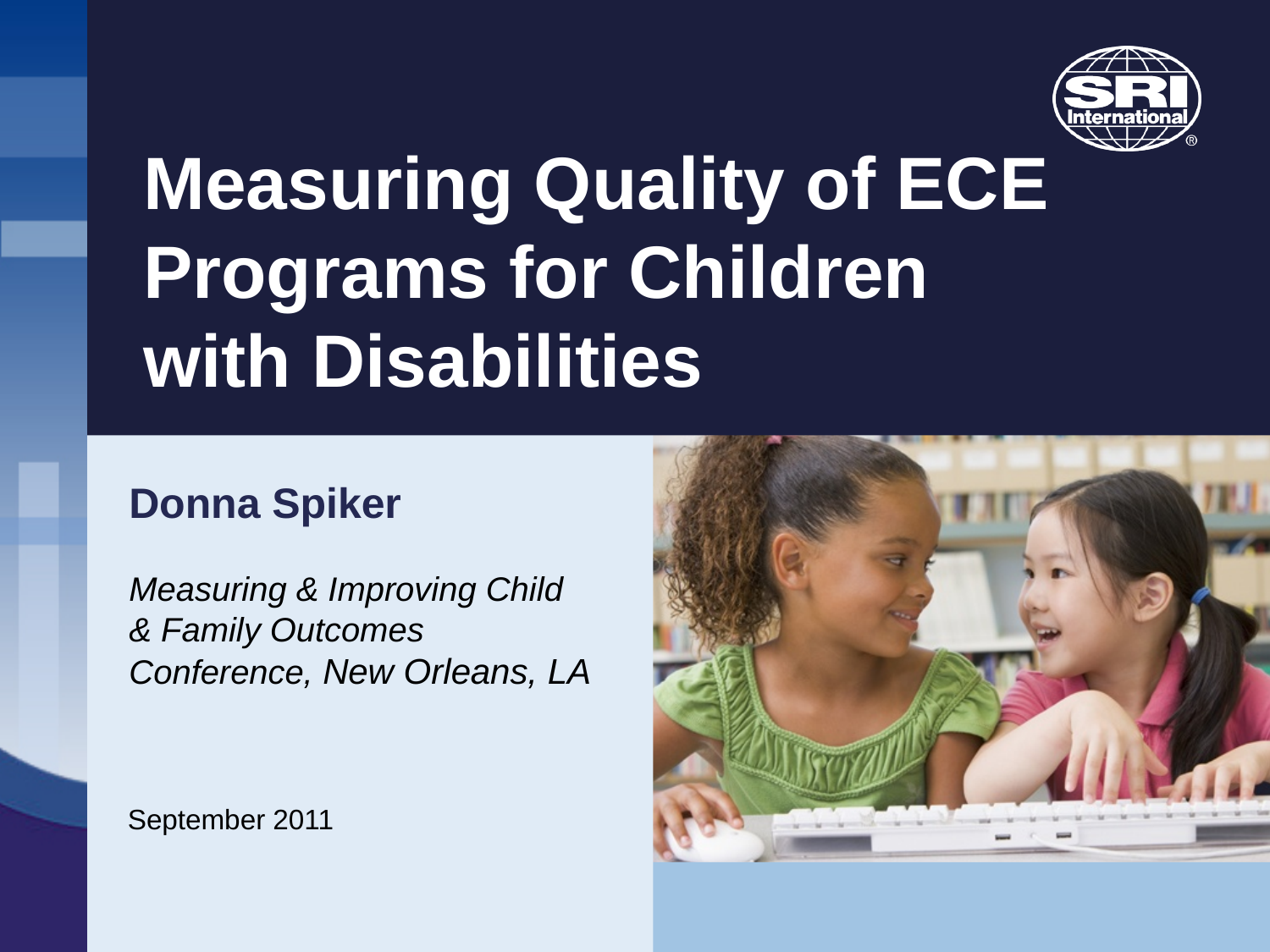

Measuring Quality of ECE Programs for Children with Disabilities
Donna Spiker
Measuring & Improving Child & Family Outcomes Conference, New Orleans, LA
September 2011